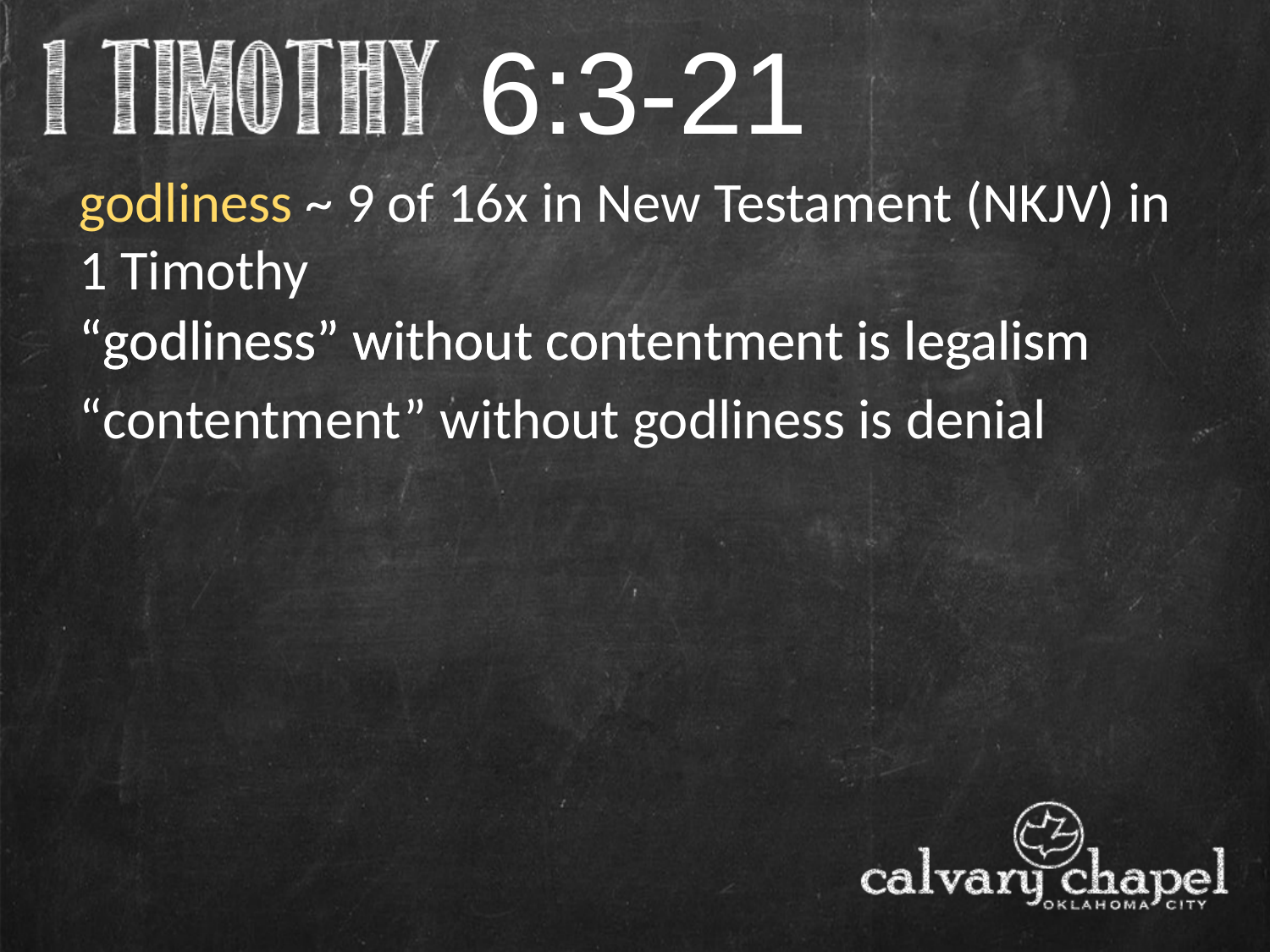

6:3-21
godliness ~ 9 of 16x in New Testament (NKJV) in 1 Timothy
“godliness” without contentment is legalism
“godliness” without contentment is legalism
“contentment” without godliness is denial